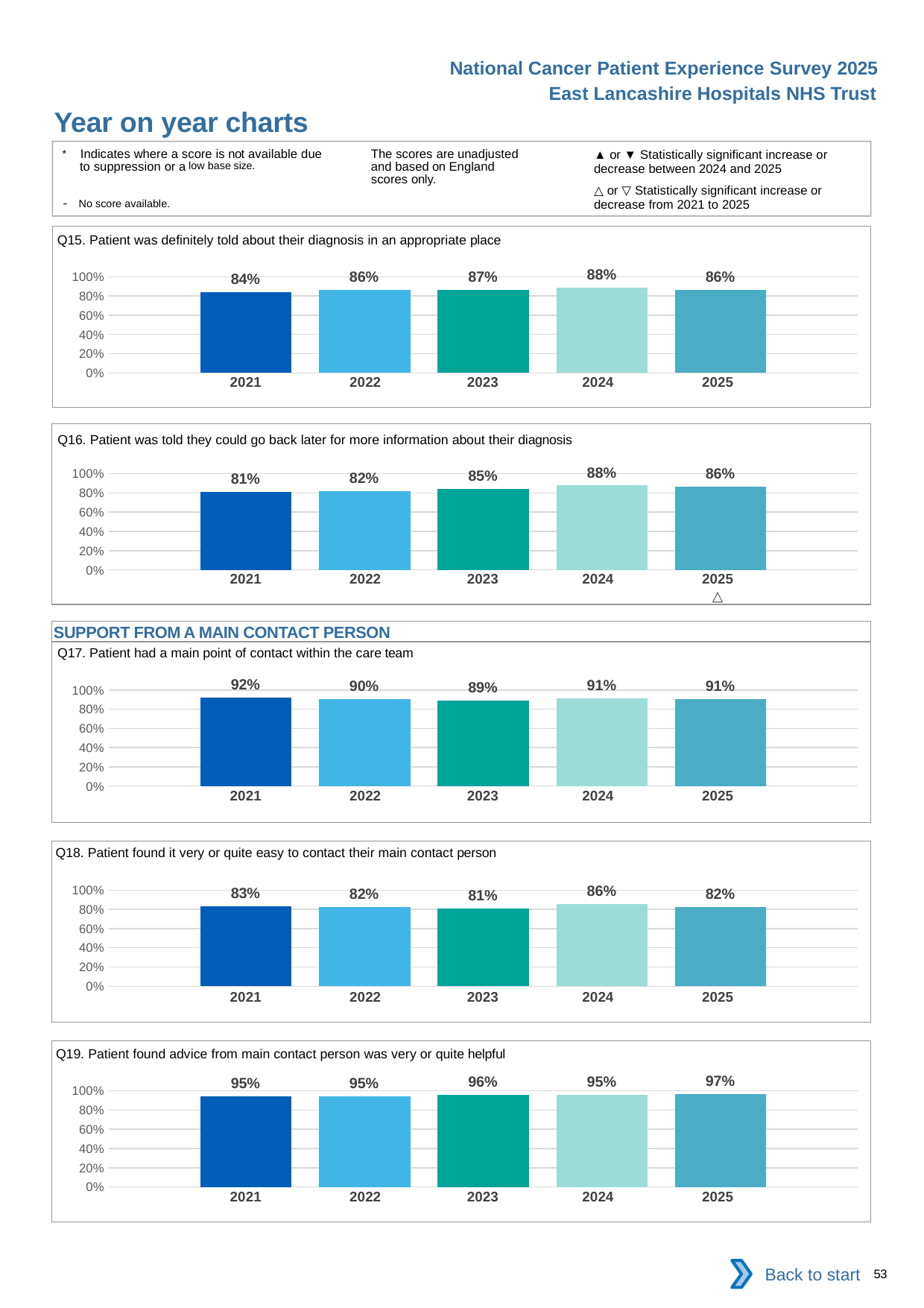

National Cancer Patient Experience Survey 2025
East Lancashire Hospitals NHS Trust
Year on year charts (3)

The scores are unadjusted and based on England scores only.
*  Indicates where a score is not available due to suppression or a low base size.
- No score available.
▲ or ▼ Statistically significant increase or decrease between 2024 and 2025
△ or ▽ Statistically significant increase or decrease from 2021 to 2025
Q15. Patient was definitely told about their diagnosis in an appropriate place

### Chart

| Category | 2021 | 2022 | 2023 | 2024 | 2025 |
|---|---|---|---|---|---|
| Category 1 | 0.8405797 | 0.8600954 | 0.8653198 | 0.8844697 | 0.8615108 |
| 2021 | 2022 | 2023 | 2024 | 2025 |
| --- | --- | --- | --- | --- |
|  |  |  |  |  |
Q16. Patient was told they could go back later for more information about their diagnosis

### Chart

| Category | 2021 | 2022 | 2023 | 2024 | 2025 |
|---|---|---|---|---|---|
| Category 1 | 0.8097166 | 0.8162544 | 0.8460076 | 0.8771186 | 0.8643725 |
| 2021 | 2022 | 2023 | 2024 | 2025 |
| --- | --- | --- | --- | --- |
|  |  |  |  | △ |
SUPPORT FROM A MAIN CONTACT PERSON
Q17. Patient had a main point of contact within the care team

### Chart

| Category | 2021 | 2022 | 2023 | 2024 | 2025 |
|---|---|---|---|---|---|
| Category 1 | 0.9180633 | 0.9032787 | 0.8896673 | 0.9119374 | 0.9070209 |
| 2021 | 2022 | 2023 | 2024 | 2025 |
| --- | --- | --- | --- | --- |
|  |  |  |  |  |
Q18. Patient found it very or quite easy to contact their main contact person

### Chart

| Category | 2021 | 2022 | 2023 | 2024 | 2025 |
|---|---|---|---|---|---|
| Category 1 | 0.8293217 | 0.8231827 | 0.8099352 | 0.8571429 | 0.8228438 |
| 2021 | 2022 | 2023 | 2024 | 2025 |
| --- | --- | --- | --- | --- |
|  |  |  |  |  |
Q19. Patient found advice from main contact person was very or quite helpful

### Chart

| Category | 2021 | 2022 | 2023 | 2024 | 2025 |
|---|---|---|---|---|---|
| Category 1 | 0.9456067 | 0.945283 | 0.9587629 | 0.9545454 | 0.9674621 |
| 2021 | 2022 | 2023 | 2024 | 2025 |
| --- | --- | --- | --- | --- |
|  |  |  |  |  |
Back to start

53